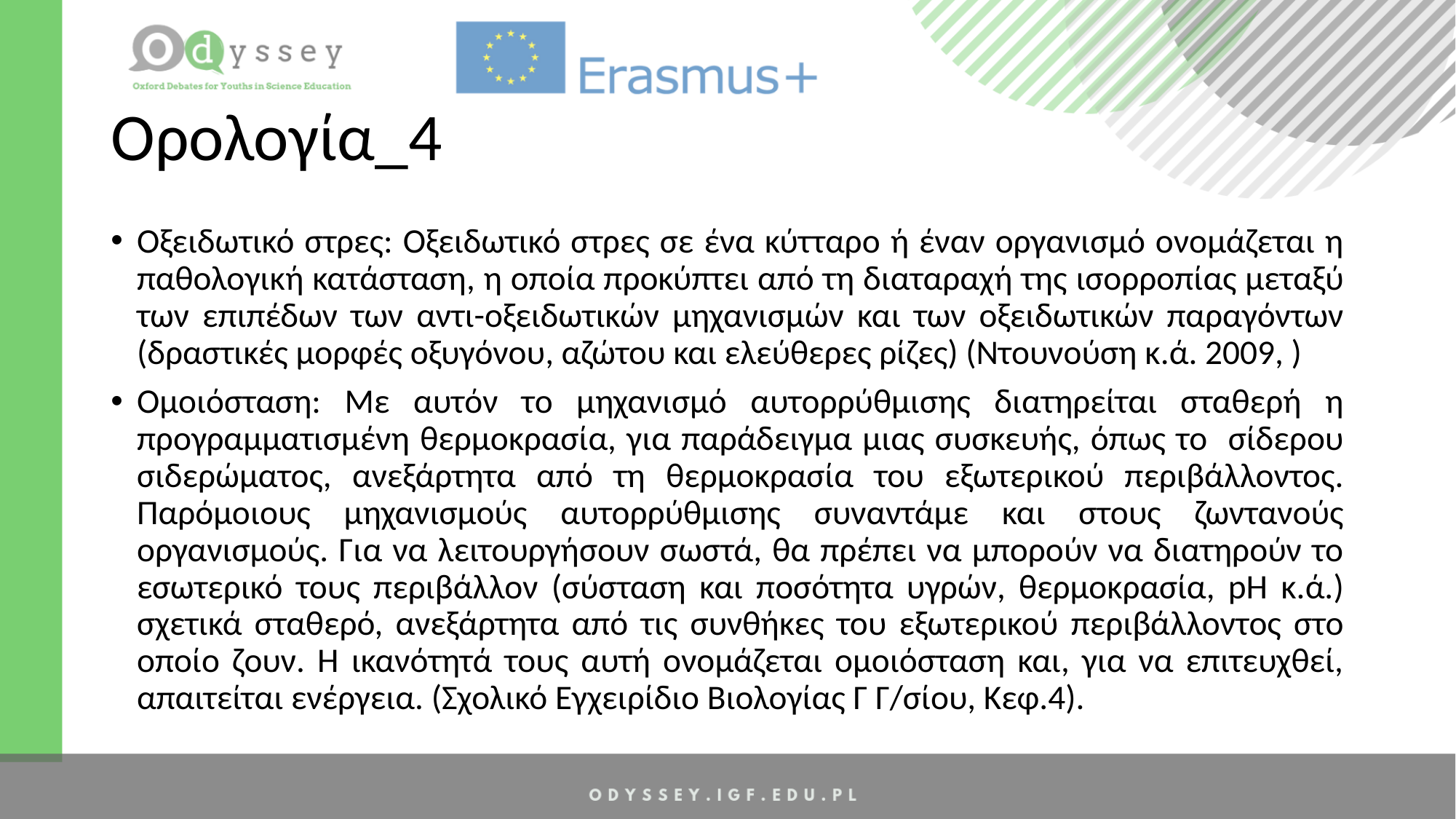

# Ορολογία_4
Οξειδωτικό στρες: Οξειδωτικό στρες σε ένα κύτταρο ή έναν οργανισμό ονομάζεται η παθολογική κατάσταση, η οποία προκύπτει από τη διαταραχή της ισορροπίας μεταξύ των επιπέδων των αντι-οξειδωτικών μηχανισμών και των οξειδωτικών παραγόντων (δραστικές μορφές οξυγόνου, αζώτου και ελεύθερες ρίζες) (Ντουνούση κ.ά. 2009, )
Ομοιόσταση: Με αυτόν το μηχανισμό αυτορρύθμισης διατηρείται σταθερή η προγραμματισμένη θερμοκρασία, για παράδειγμα μιας συσκευής, όπως το  σίδερου σιδερώματος, ανεξάρτητα από τη θερμοκρασία του εξωτερικού περιβάλλοντος. Παρόμοιους μηχανισμούς αυτορρύθμισης συναντάμε και στους ζωντανούς οργανισμούς. Για να λειτουργήσουν σωστά, θα πρέπει να μπορούν να διατηρούν το εσωτερικό τους περιβάλλον (σύσταση και ποσότητα υγρών, θερμοκρασία, pH κ.ά.) σχετικά σταθερό, ανεξάρτητα από τις συνθήκες του εξωτερικού περιβάλλοντος στο οποίο ζουν. Η ικανότητά τους αυτή ονομάζεται ομοιόσταση και, για να επιτευχθεί, απαιτείται ενέργεια. (Σχολικό Εγχειρίδιο Βιολογίας Γ Γ/σίου, Κεφ.4).